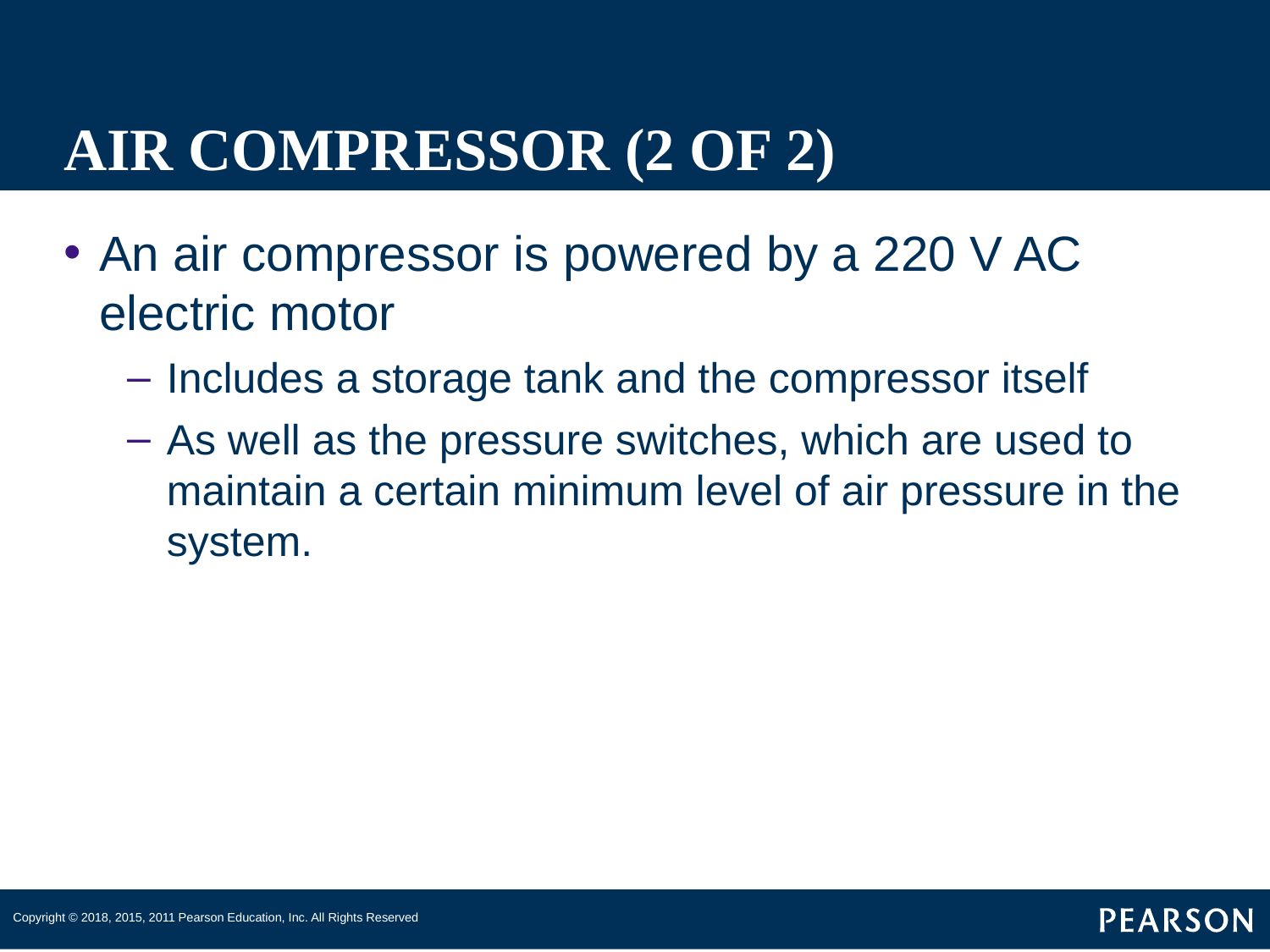

# AIR COMPRESSOR (2 OF 2)
An air compressor is powered by a 220 V AC electric motor
Includes a storage tank and the compressor itself
As well as the pressure switches, which are used to maintain a certain minimum level of air pressure in the system.